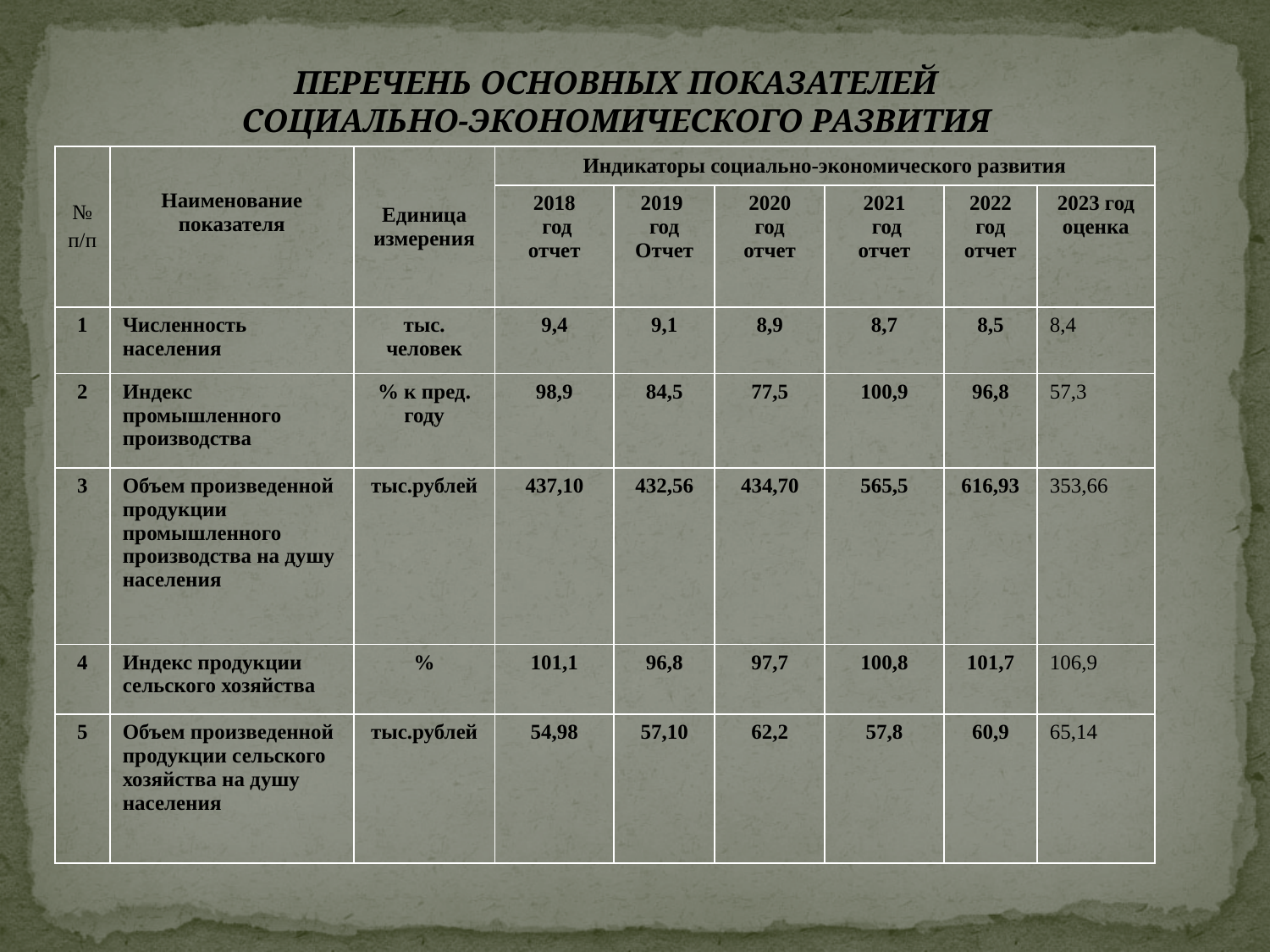

ПЕРЕЧЕНЬ ОСНОВНЫХ ПОКАЗАТЕЛЕЙ
СОЦИАЛЬНО-ЭКОНОМИЧЕСКОГО РАЗВИТИЯ
| № п/п | Наименование показателя | Единица измерения | Индикаторы социально-экономического развития |  |  |  |  |  |
| --- | --- | --- | --- | --- | --- | --- | --- | --- |
|  |  |  | 2018 год отчет | 2019 год Отчет | 2020 год отчет | 2021 год отчет | 2022 год отчет | 2023 год оценка |
| 1 | Численность населения | тыс. человек | 9,4 | 9,1 | 8,9 | 8,7 | 8,5 | 8,4 |
| 2 | Индекс промышленного производства | % к пред. году | 98,9 | 84,5 | 77,5 | 100,9 | 96,8 | 57,3 |
| 3 | Объем произведенной продукции промышленного производства на душу населения | тыс.рублей | 437,10 | 432,56 | 434,70 | 565,5 | 616,93 | 353,66 |
| 4 | Индекс продукции сельского хозяйства | % | 101,1 | 96,8 | 97,7 | 100,8 | 101,7 | 106,9 |
| 5 | Объем произведенной продукции сельского хозяйства на душу населения | тыс.рублей | 54,98 | 57,10 | 62,2 | 57,8 | 60,9 | 65,14 |